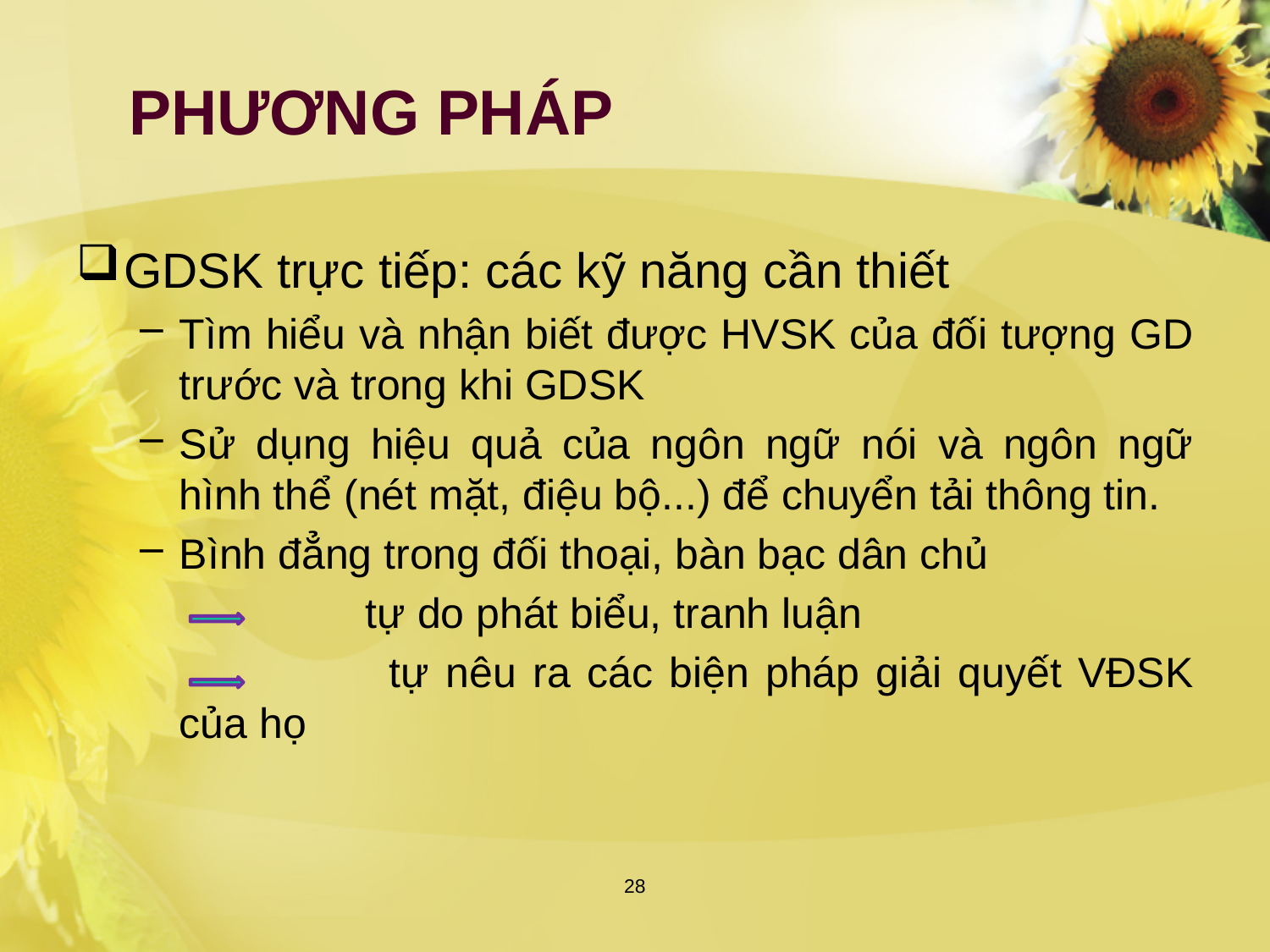

# PHƯƠNG PHÁP
GDSK trực tiếp: các kỹ năng cần thiết
Tìm hiểu và nhận biết được HVSK của đối tượng GD trước và trong khi GDSK
Sử dụng hiệu quả của ngôn ngữ nói và ngôn ngữ hình thể (nét mặt, điệu bộ...) để chuyển tải thông tin.
Bình đẳng trong đối thoại, bàn bạc dân chủ
		     tự do phát biểu, tranh luận
		     tự nêu ra các biện pháp giải quyết VĐSK của họ

28